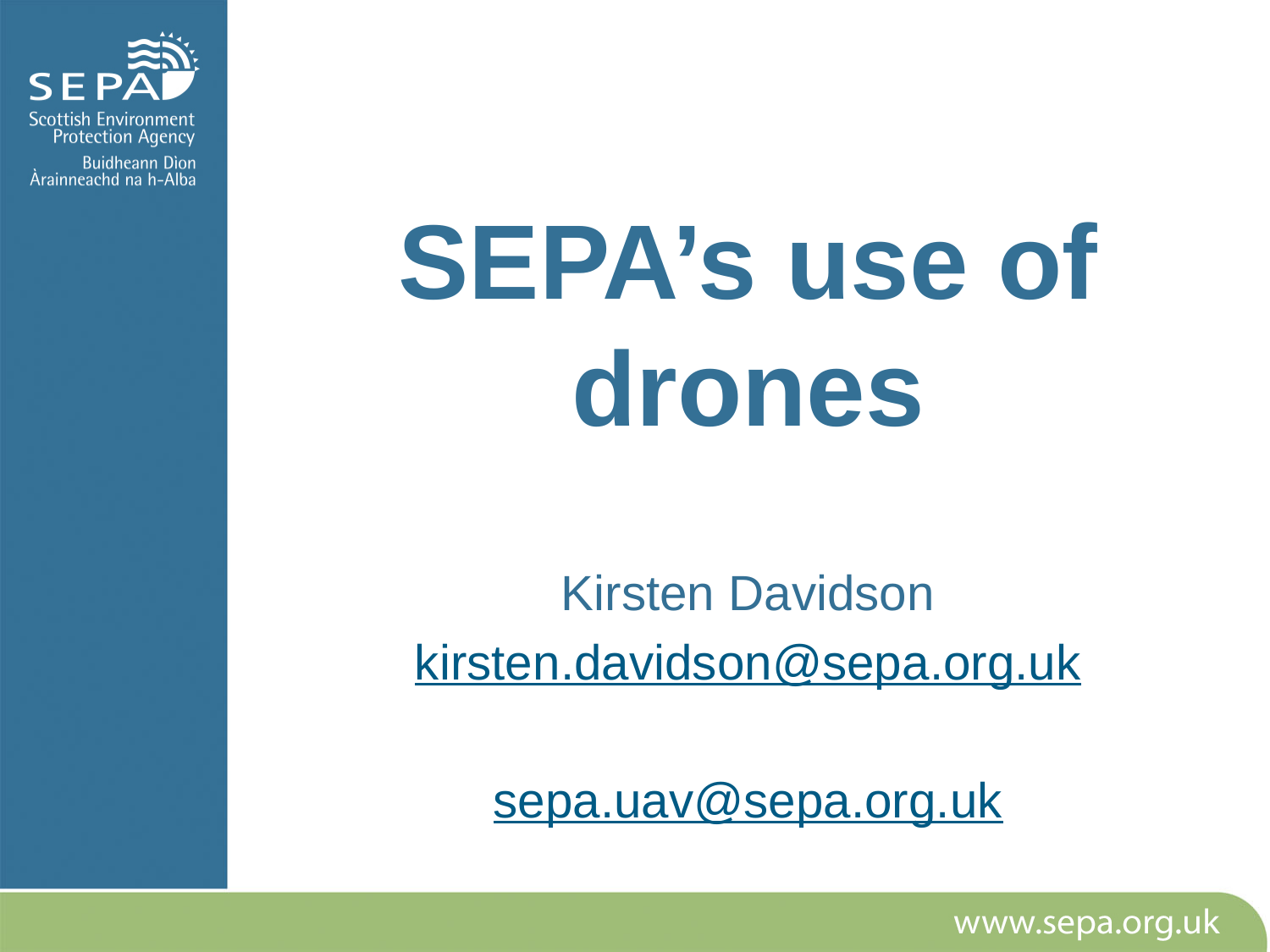

# SEPA’s use of drones
Kirsten Davidson
kirsten.davidson@sepa.org.uk

sepa.uav@sepa.org.uk